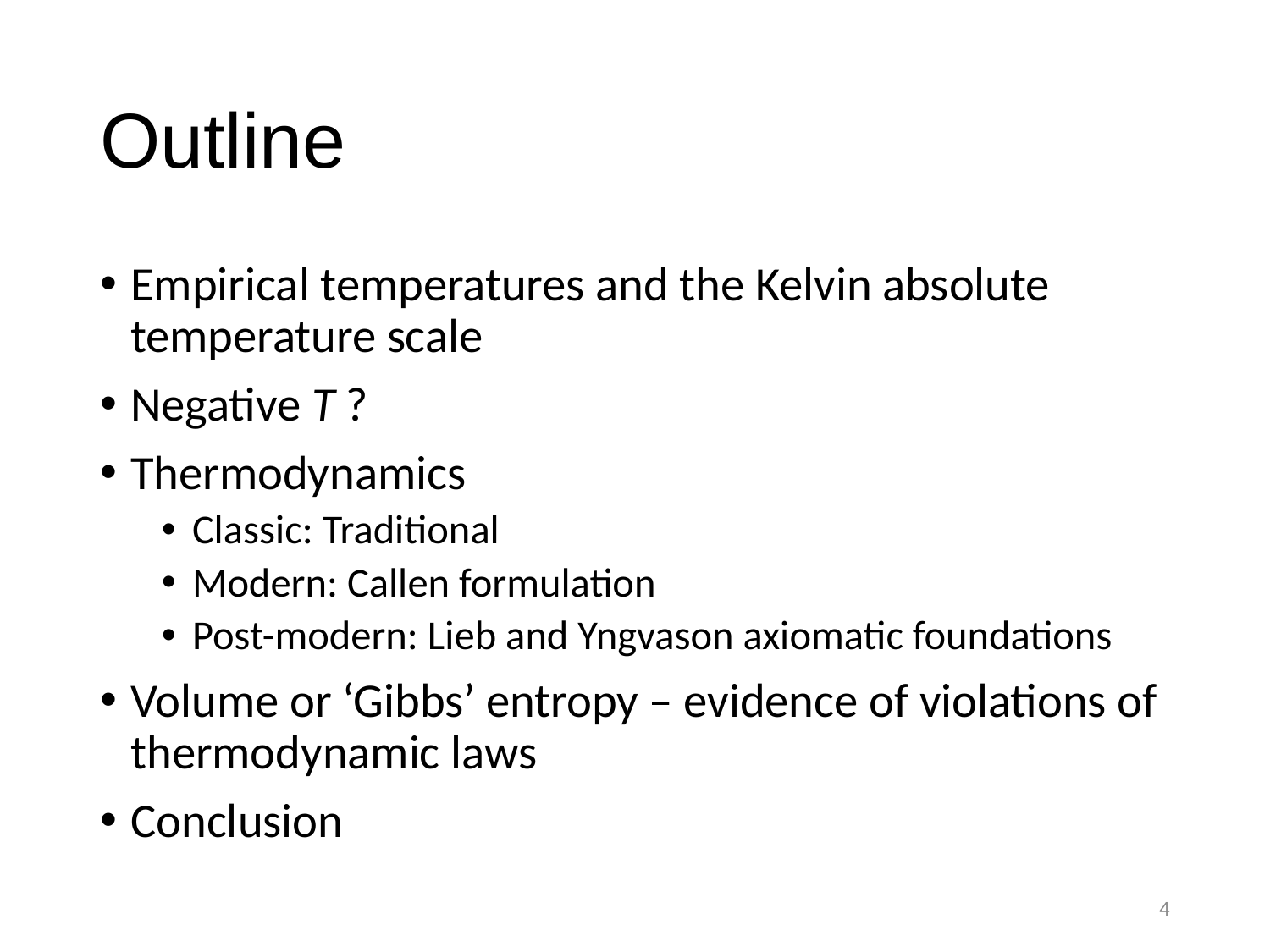

# Outline
Empirical temperatures and the Kelvin absolute temperature scale
Negative T ?
Thermodynamics
Classic: Traditional
Modern: Callen formulation
Post-modern: Lieb and Yngvason axiomatic foundations
Volume or ‘Gibbs’ entropy – evidence of violations of thermodynamic laws
Conclusion
4